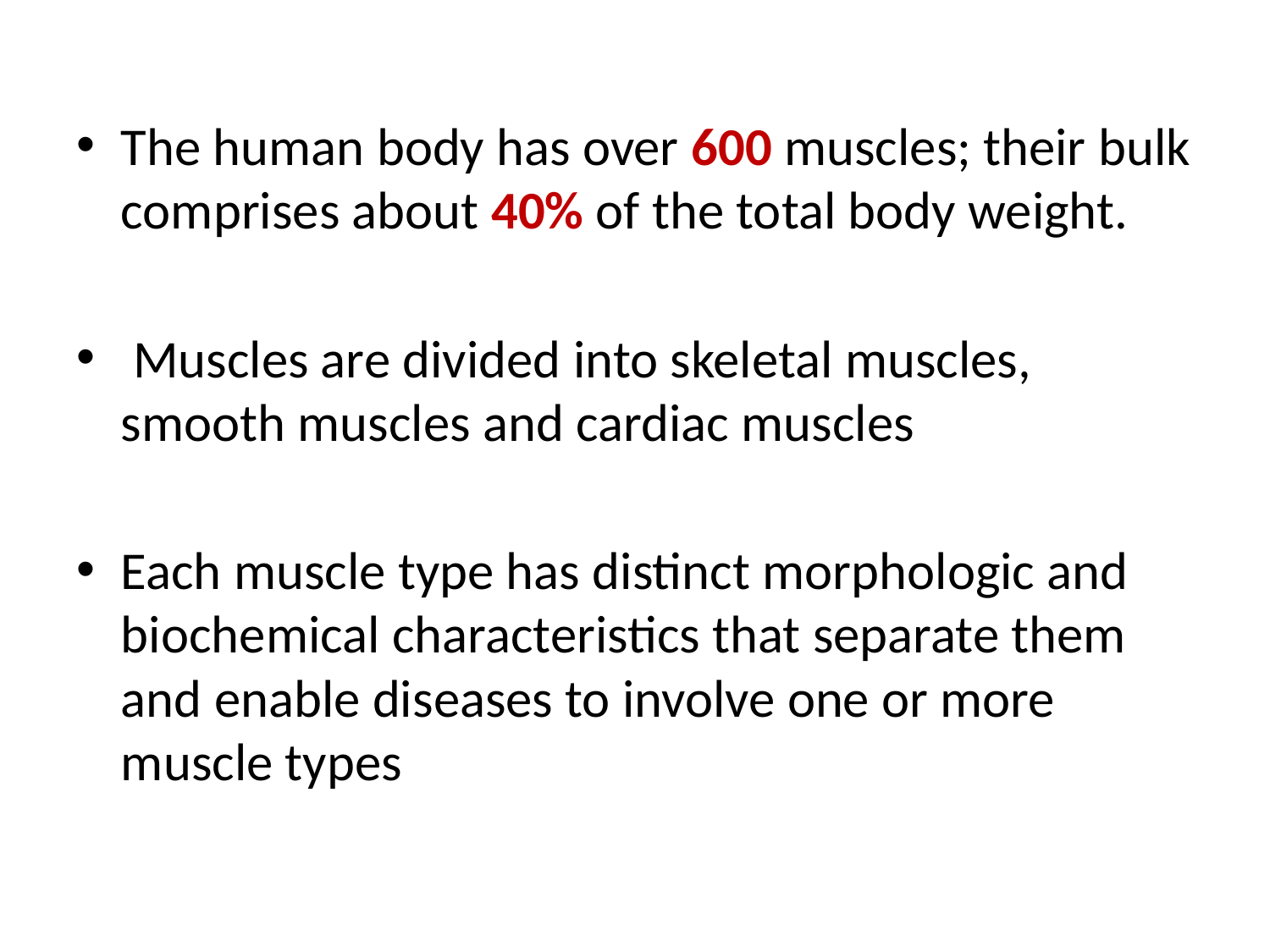

The human body has over 600 muscles; their bulk comprises about 40% of the total body weight.

 Muscles are divided into skeletal muscles, smooth muscles and cardiac muscles

Each muscle type has distinct morphologic and biochemical characteristics that separate them and enable diseases to involve one or more muscle types